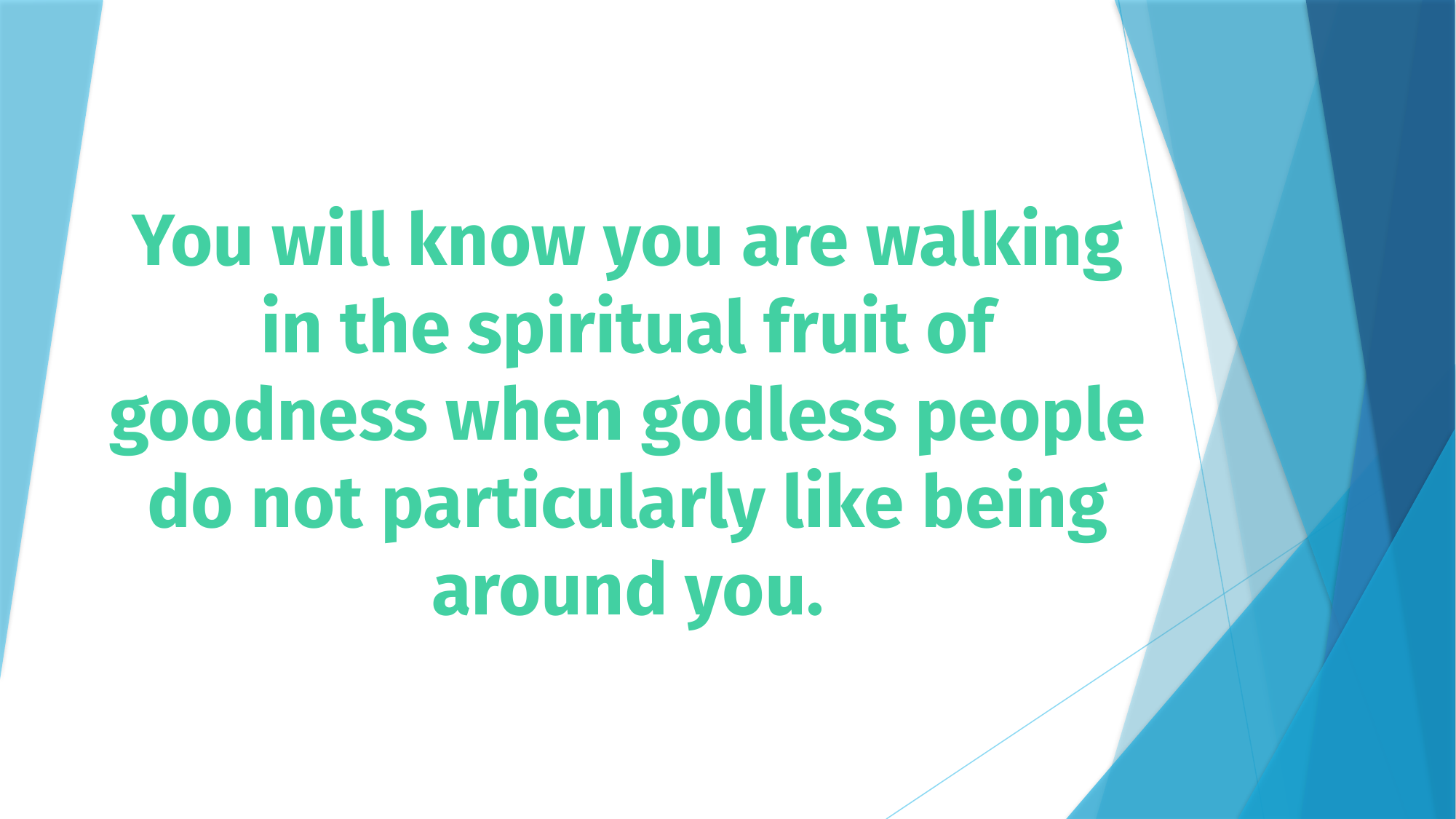

# You will know you are walking in the spiritual fruit of goodness when godless people do not particularly like being around you.